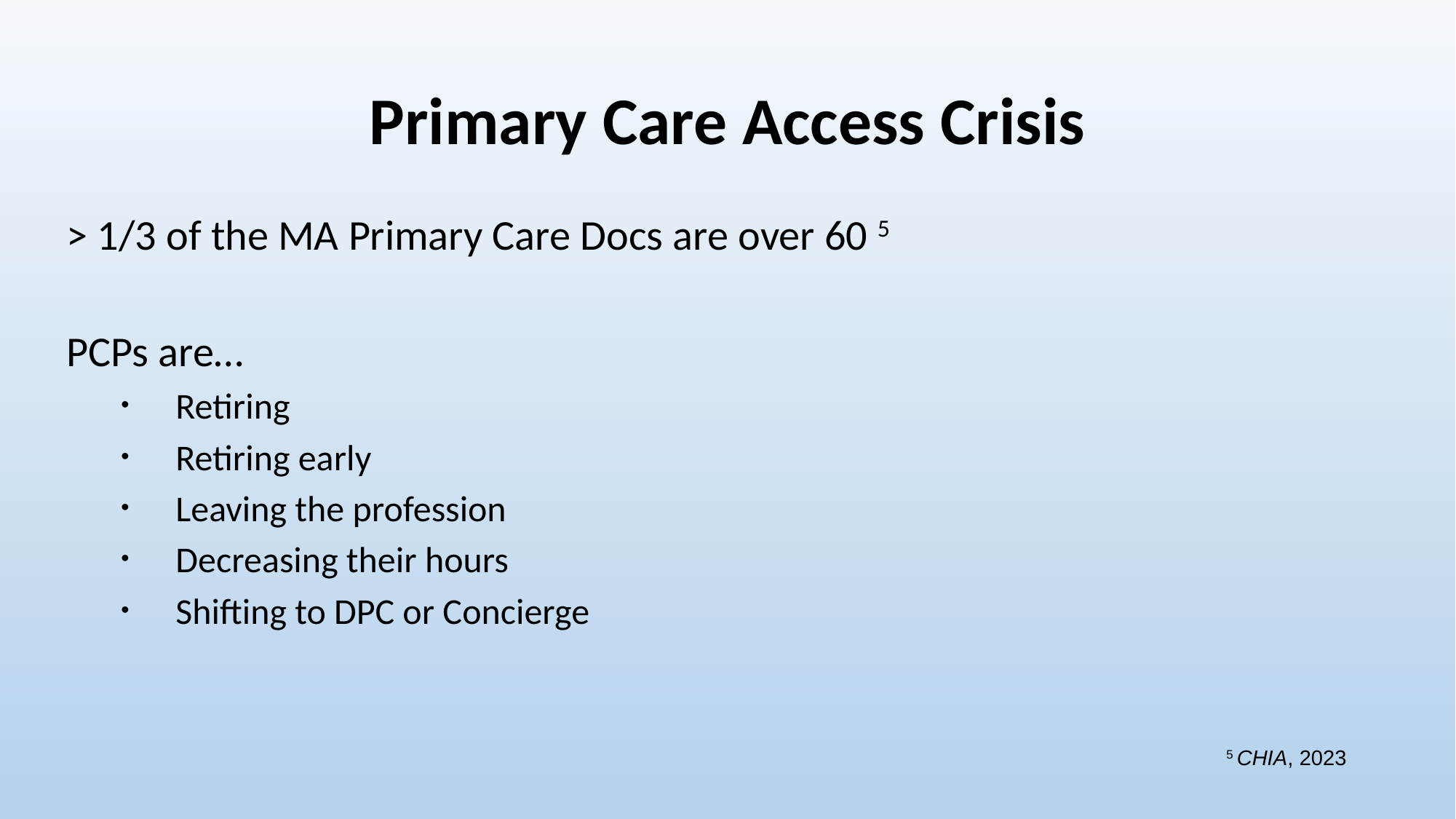

# Primary Care Access Crisis
> 1/3 of the MA Primary Care Docs are over 60 5
PCPs are…
Retiring
Retiring early
Leaving the profession
Decreasing their hours
Shifting to DPC or Concierge

5 CHIA, 2023